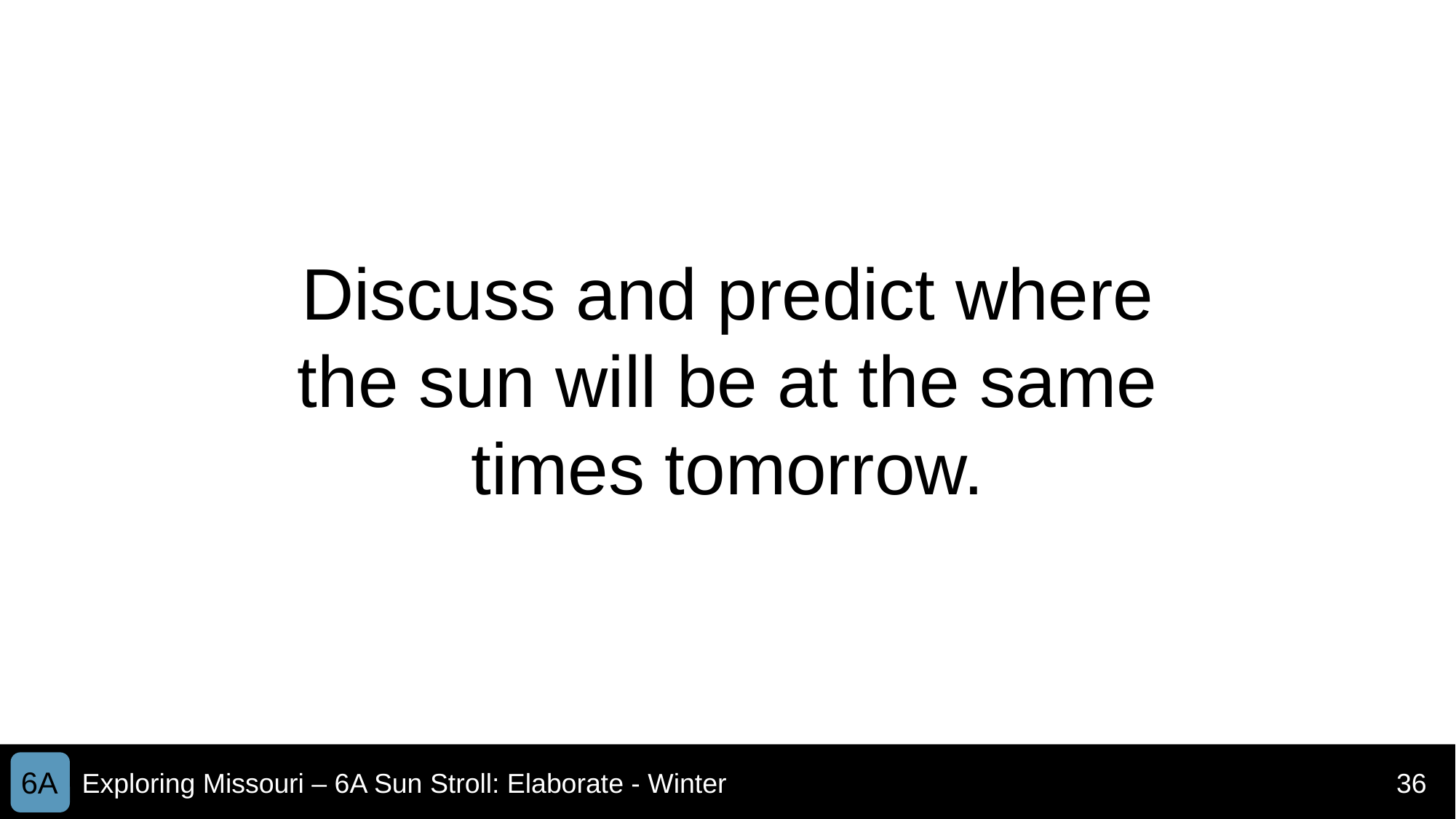

Discuss and predict where the sun will be at the same times tomorrow.

6A
Exploring Missouri – 6A Sun Stroll: Elaborate - Winter
36